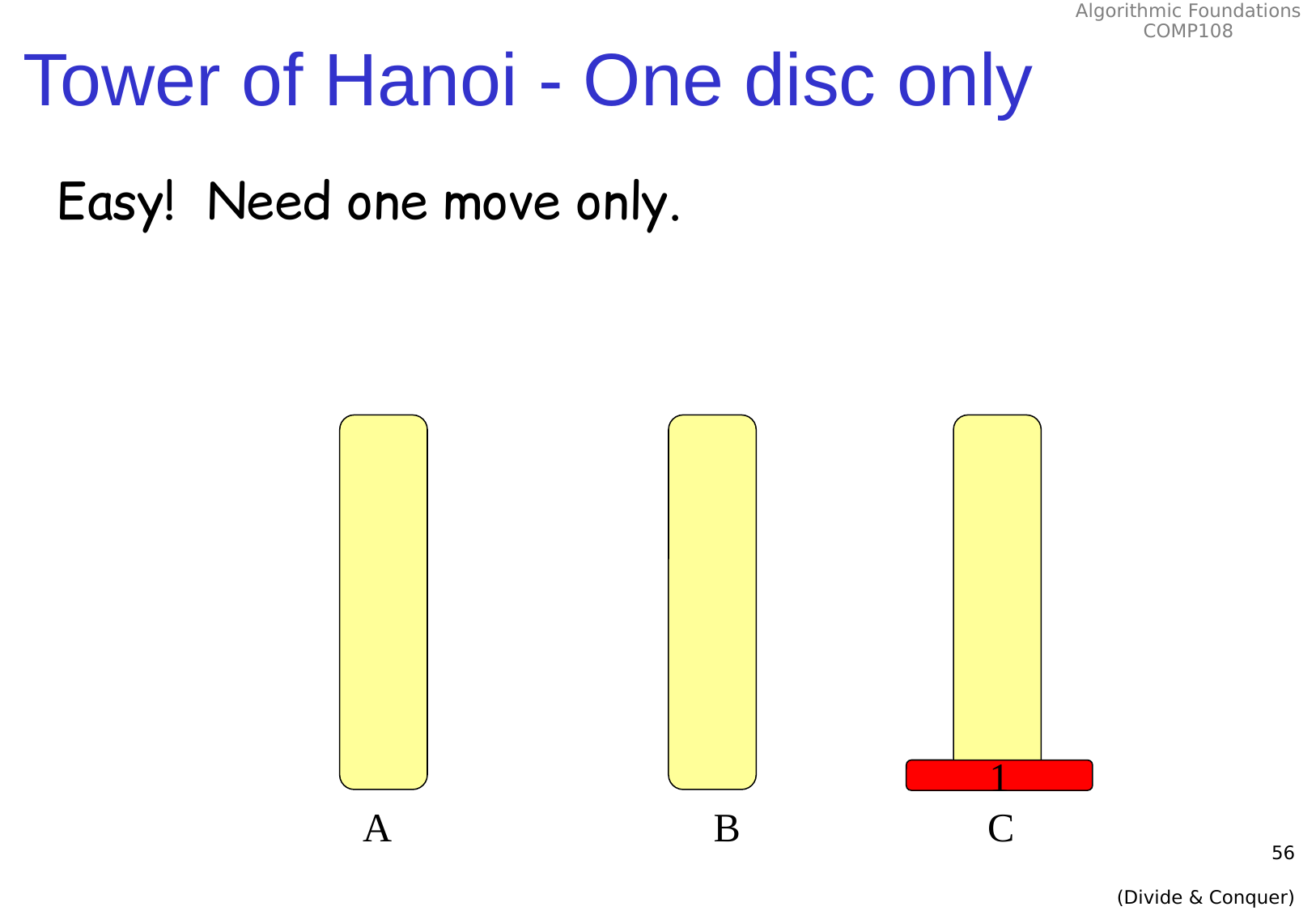

# Tower of Hanoi - One disc only
Easy!  Need one move only.

1
A
B
C
56

(Divide & Conquer)